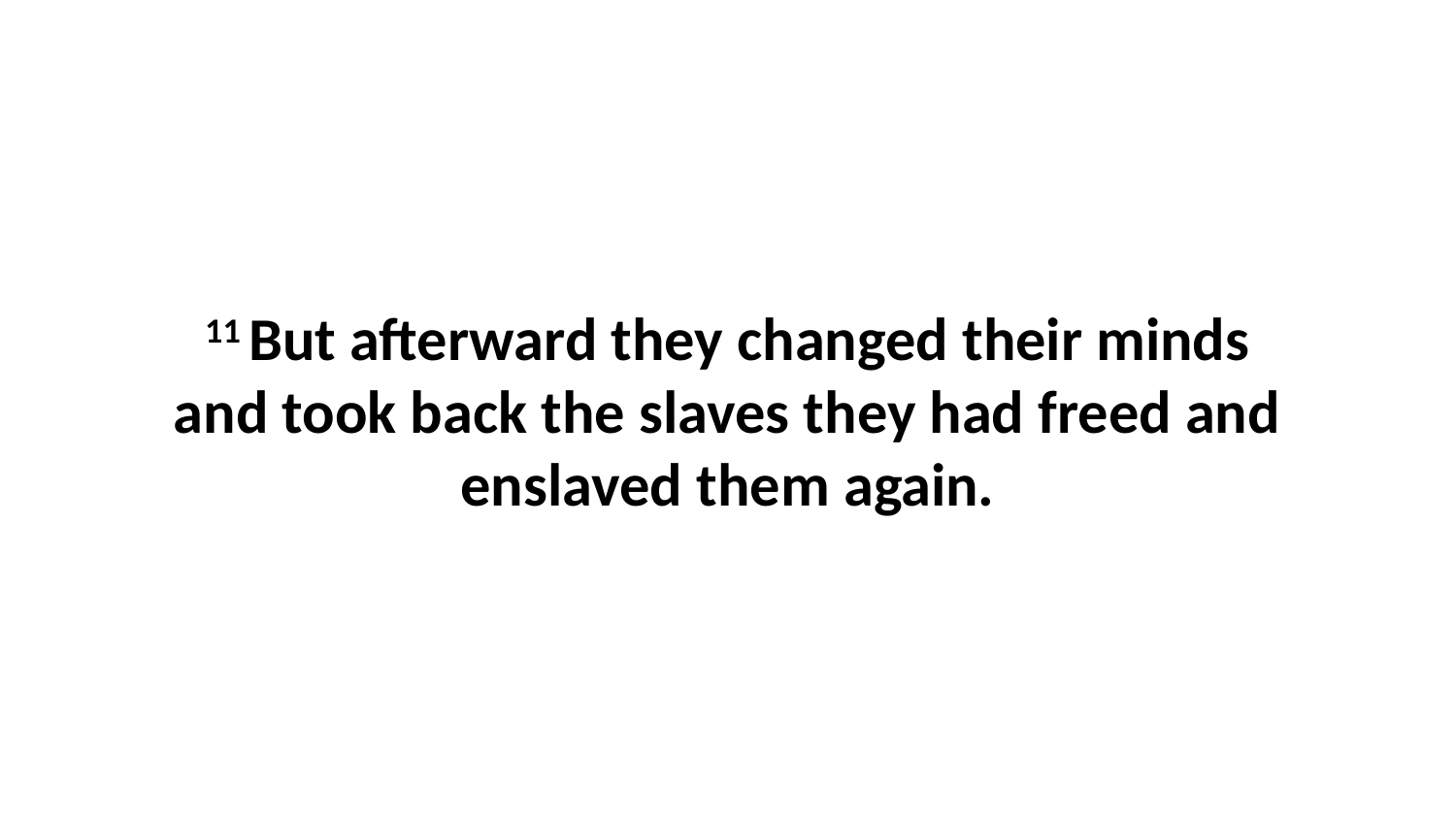

11 But afterward they changed their minds and took back the slaves they had freed and enslaved them again.